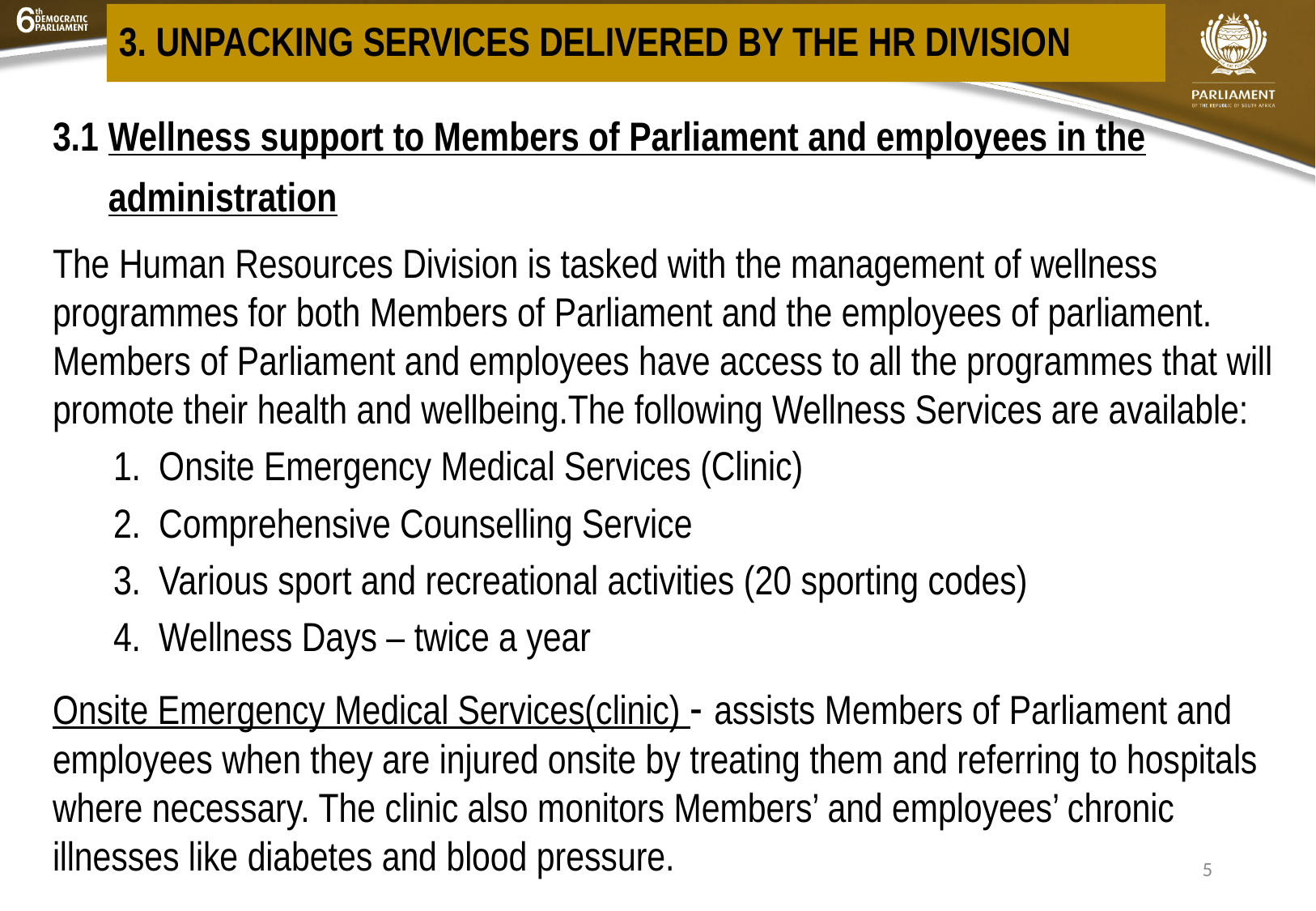

# 3. Unpacking SERVICES DELIVERED BY THE HR DIVISION
3.1 Wellness support to Members of Parliament and employees in the
      administration
The Human Resources Division is tasked with the management of wellness programmes for both Members of Parliament and the employees of parliament. Members of Parliament and employees have access to all the programmes that will promote their health and wellbeing.The following Wellness Services are available:
Onsite Emergency Medical Services (Clinic)
Comprehensive Counselling Service
Various sport and recreational activities (20 sporting codes)
Wellness Days – twice a year
Onsite Emergency Medical Services(clinic) - assists Members of Parliament and employees when they are injured onsite by treating them and referring to hospitals where necessary. The clinic also monitors Members’ and employees’ chronic illnesses like diabetes and blood pressure.

5